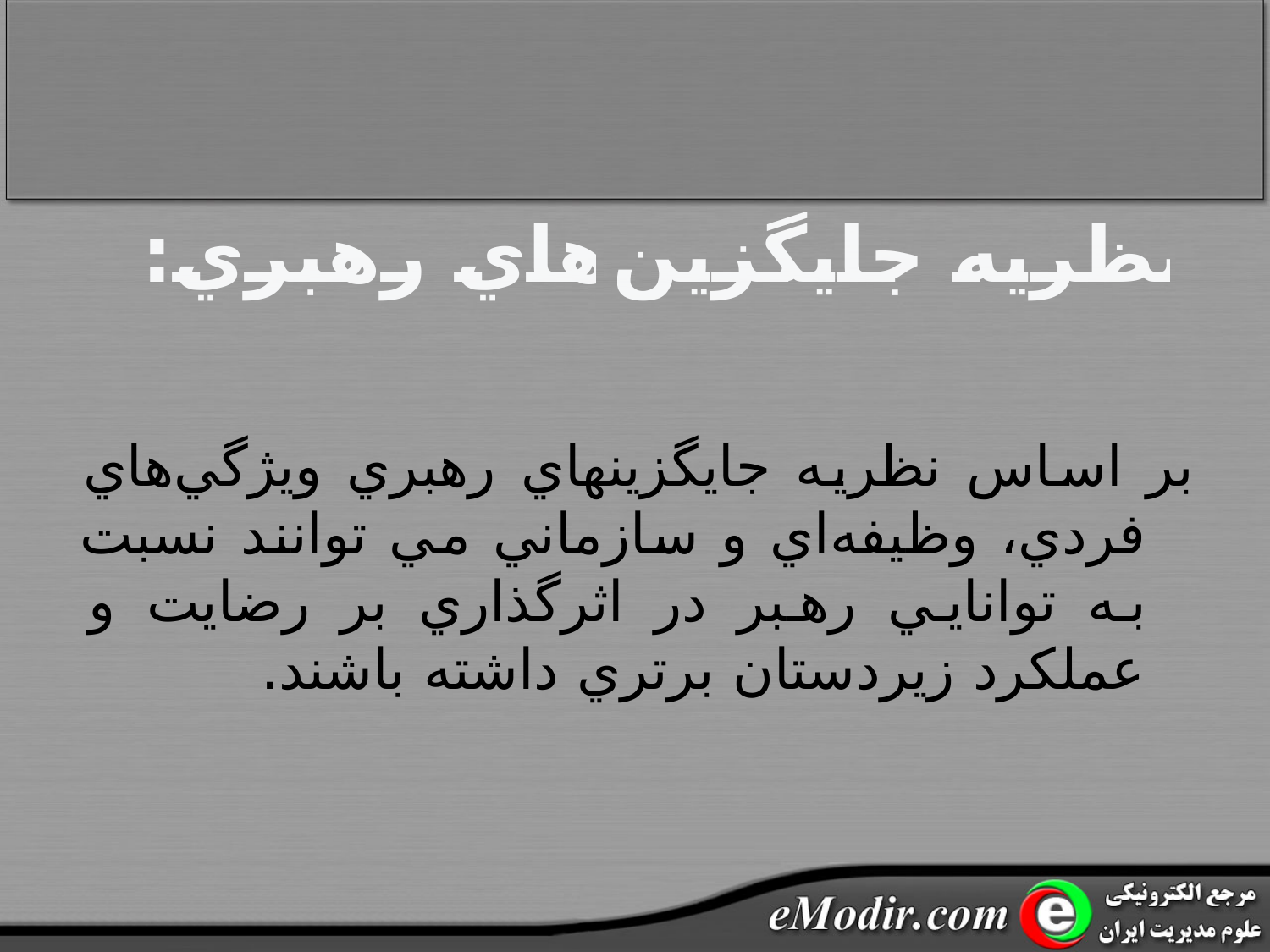

# نظريه جايگزين‌هاي رهبري:
بر اساس نظريه جايگزينهاي رهبري ويژگي‌هاي فردي، وظيفه‌اي و سازماني مي توانند نسبت به توانايي رهبر در اثرگذاري بر رضايت و عملکرد زيردستان برتري داشته باشند.